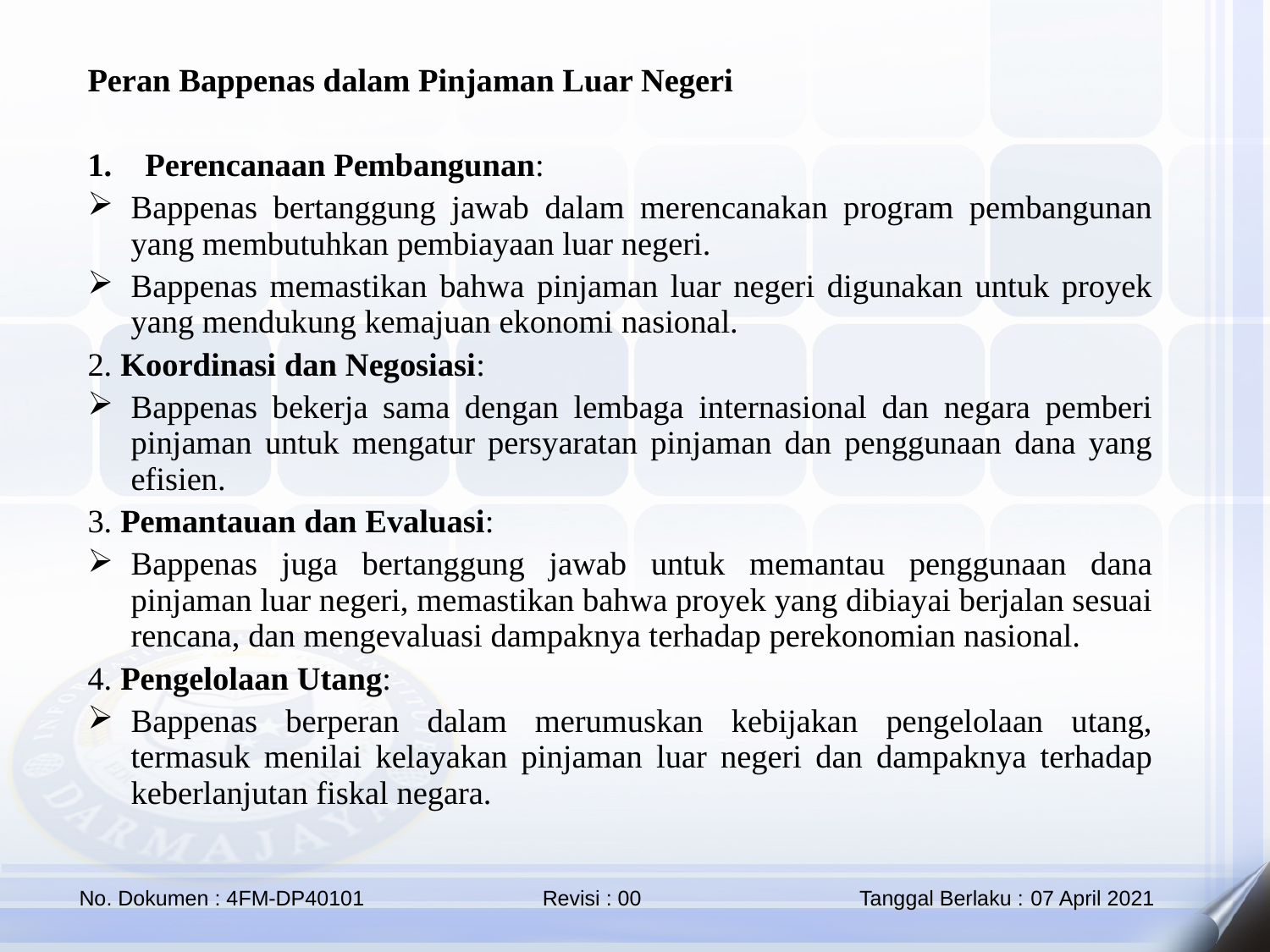

Peran Bappenas dalam Pinjaman Luar Negeri

Perencanaan Pembangunan:
Bappenas bertanggung jawab dalam merencanakan program pembangunan yang membutuhkan pembiayaan luar negeri.
Bappenas memastikan bahwa pinjaman luar negeri digunakan untuk proyek yang mendukung kemajuan ekonomi nasional.
2. Koordinasi dan Negosiasi:
Bappenas bekerja sama dengan lembaga internasional dan negara pemberi pinjaman untuk mengatur persyaratan pinjaman dan penggunaan dana yang efisien.
3. Pemantauan dan Evaluasi:
Bappenas juga bertanggung jawab untuk memantau penggunaan dana pinjaman luar negeri, memastikan bahwa proyek yang dibiayai berjalan sesuai rencana, dan mengevaluasi dampaknya terhadap perekonomian nasional.
4. Pengelolaan Utang:
Bappenas berperan dalam merumuskan kebijakan pengelolaan utang, termasuk menilai kelayakan pinjaman luar negeri dan dampaknya terhadap keberlanjutan fiskal negara.